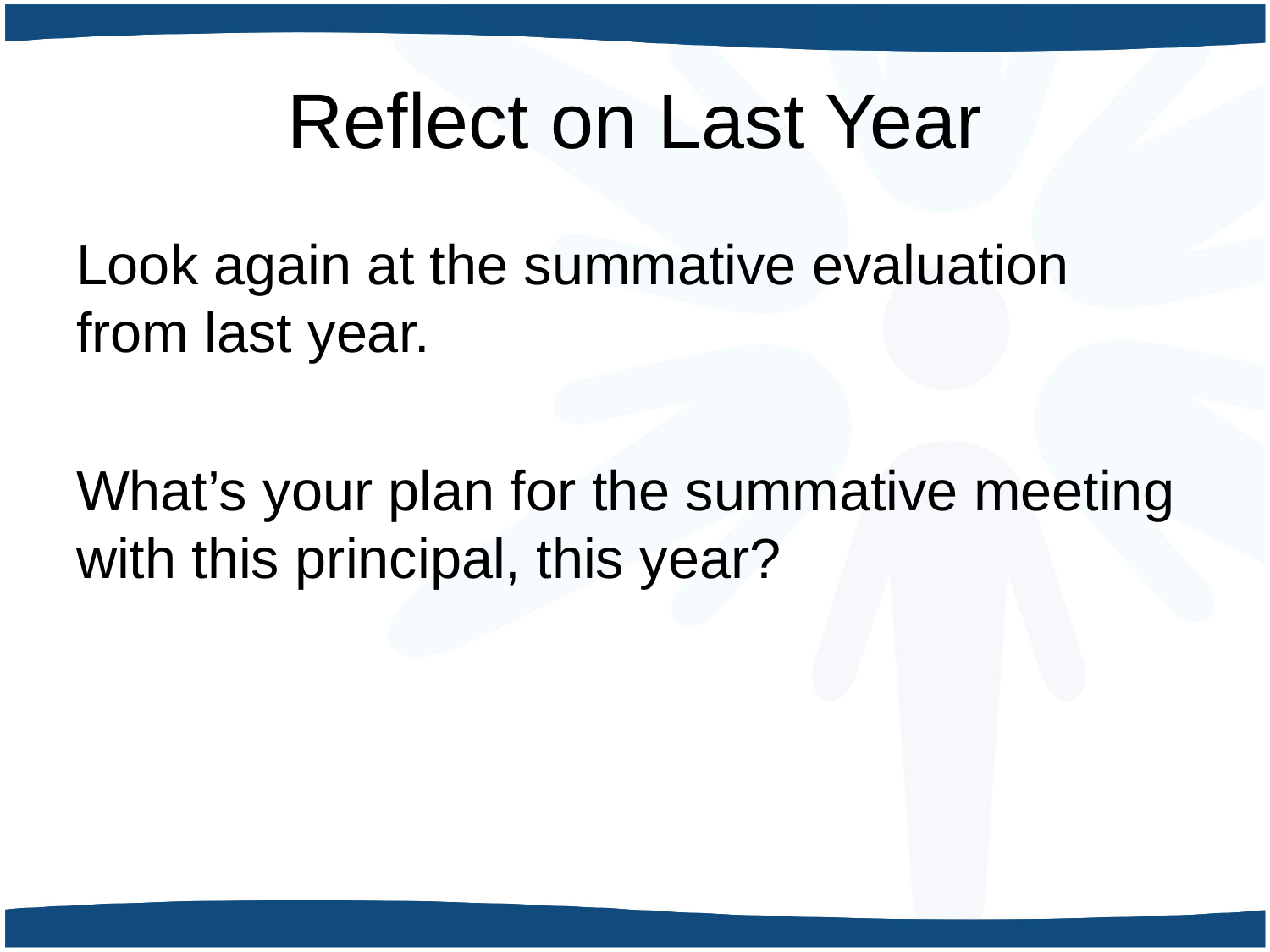

# Reflect on Last Year
Look again at the summative evaluation from last year.

What’s your plan for the summative meeting with this principal, this year?